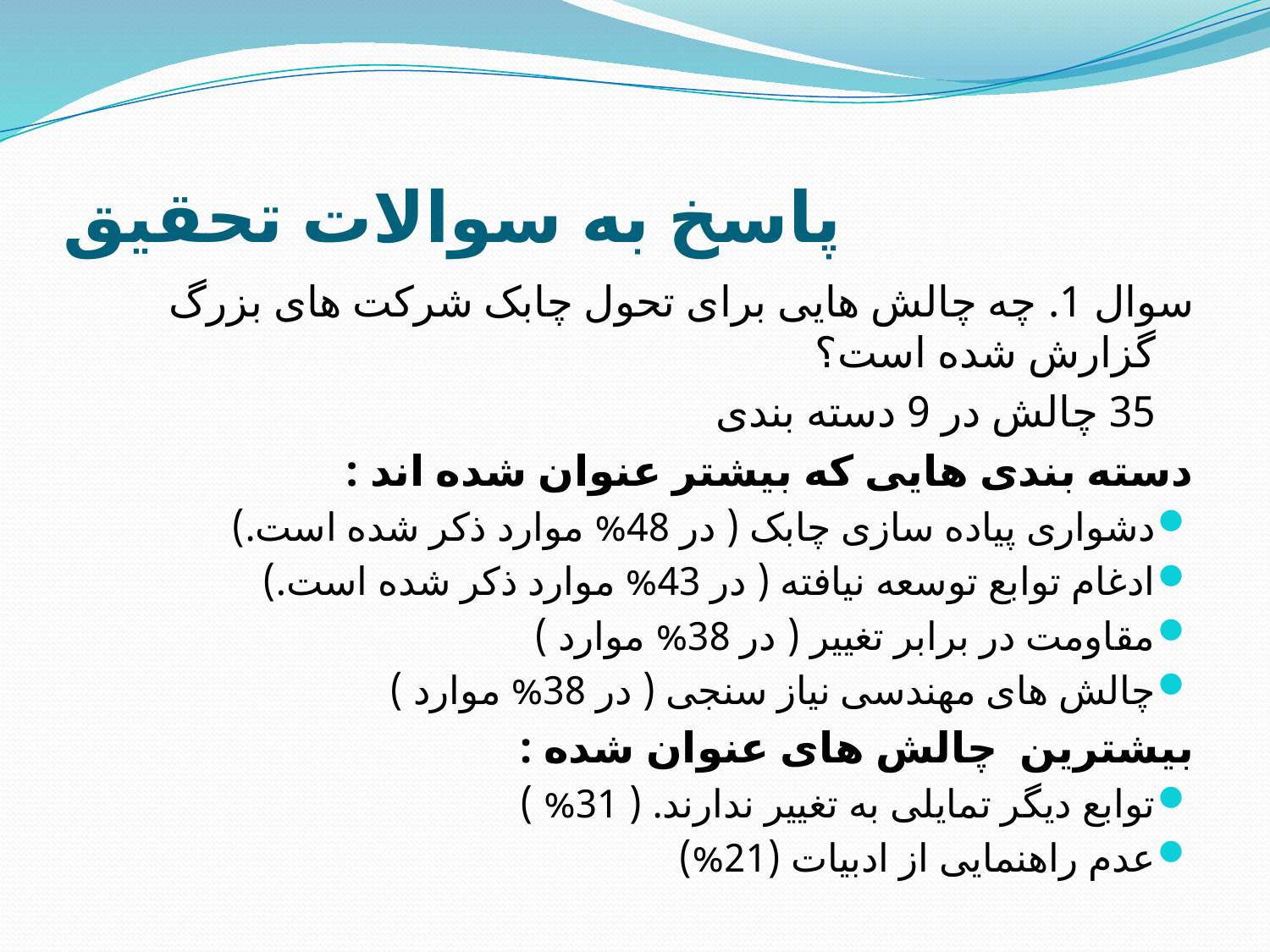

# پاسخ به سوالات تحقیق
سوال 1. چه چالش هایی برای تحول چابک شرکت های بزرگ گزارش شده است؟
		35 چالش در 9 دسته بندی
دسته بندی هایی که بیشتر عنوان شده اند :
دشواری پیاده سازی چابک ( در 48% موارد ذکر شده است.)
ادغام توابع توسعه نیافته ( در 43% موارد ذکر شده است.)
مقاومت در برابر تغییر ( در 38% موارد )
چالش های مهندسی نیاز سنجی ( در 38% موارد )
بیشترین  چالش های عنوان شده :
توابع دیگر تمایلی به تغییر ندارند. ( 31% )
عدم راهنمایی از ادبیات (21%)